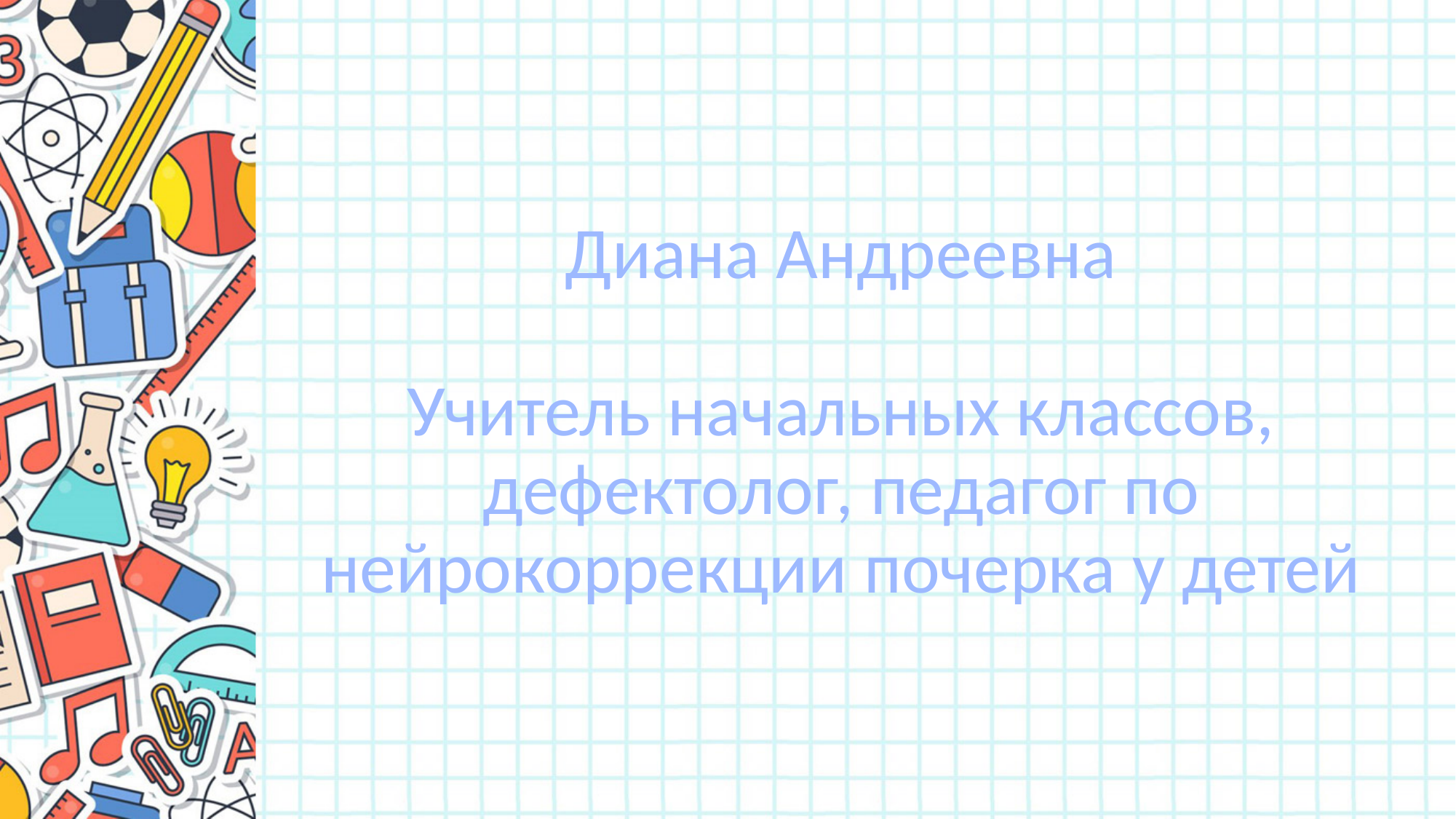

# Диана Андреевна Учитель начальных классов, дефектолог, педагог по нейрокоррекции почерка у детей